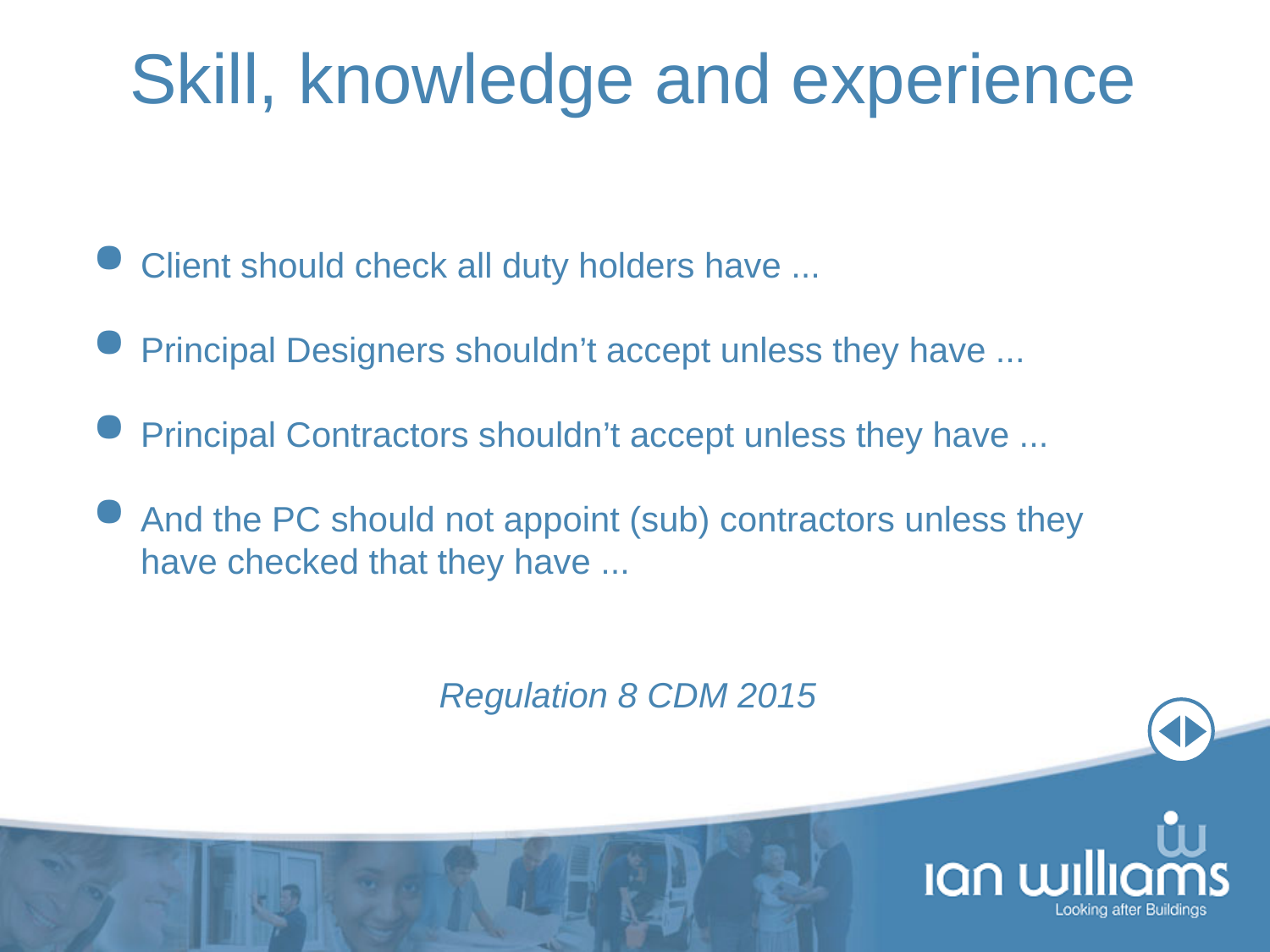

# Skill, knowledge and experience
Client should check all duty holders have ...
Principal Designers shouldn’t accept unless they have ...
Principal Contractors shouldn’t accept unless they have ...
And the PC should not appoint (sub) contractors unless they have checked that they have ...

Regulation 8 CDM 2015